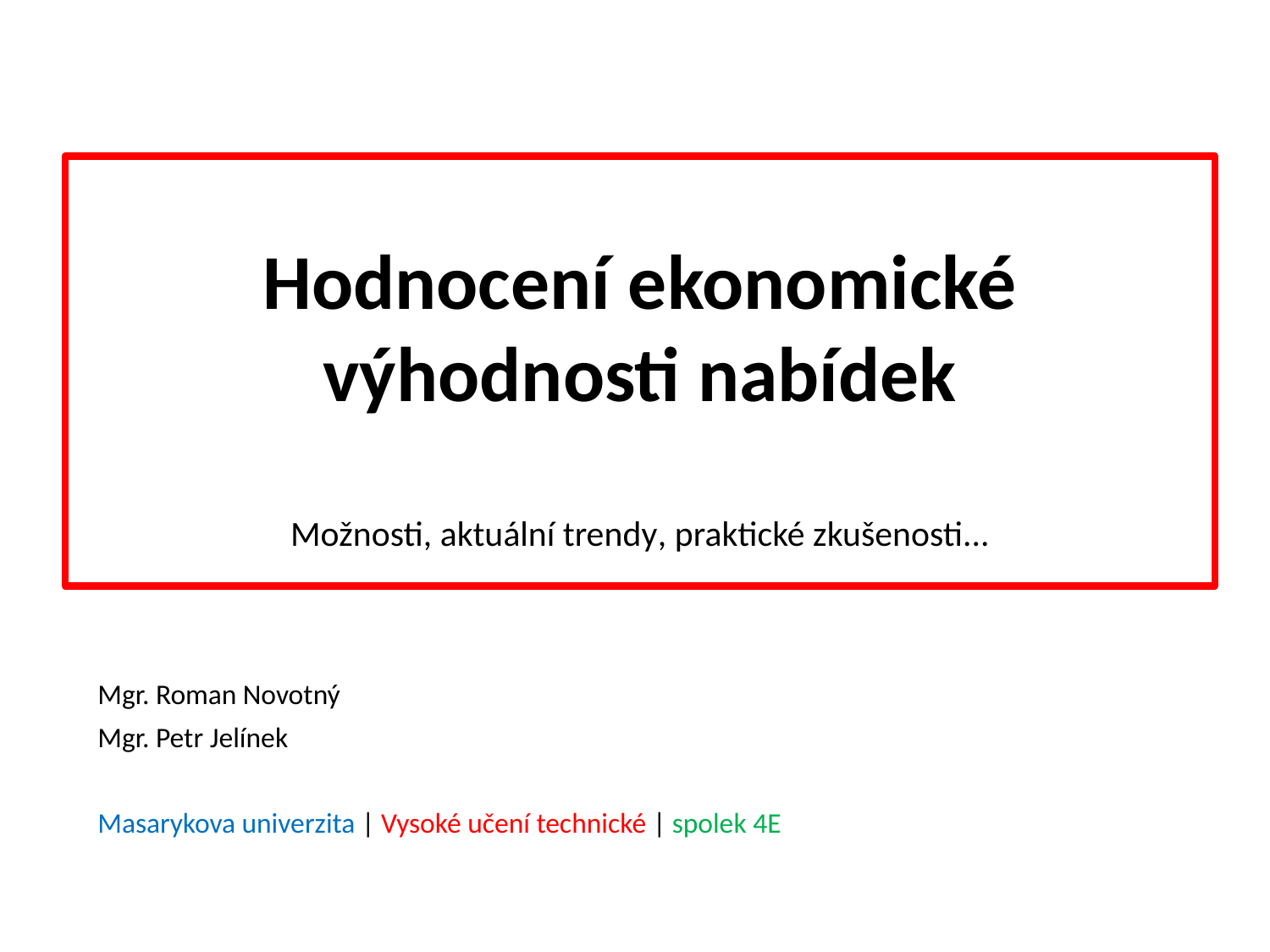

# Hodnocení ekonomické výhodnosti nabídek Možnosti, aktuální trendy, praktické zkušenosti...

Mgr. Roman Novotný
Mgr. Petr Jelínek

Masarykova univerzita | Vysoké učení technické | spolek 4E